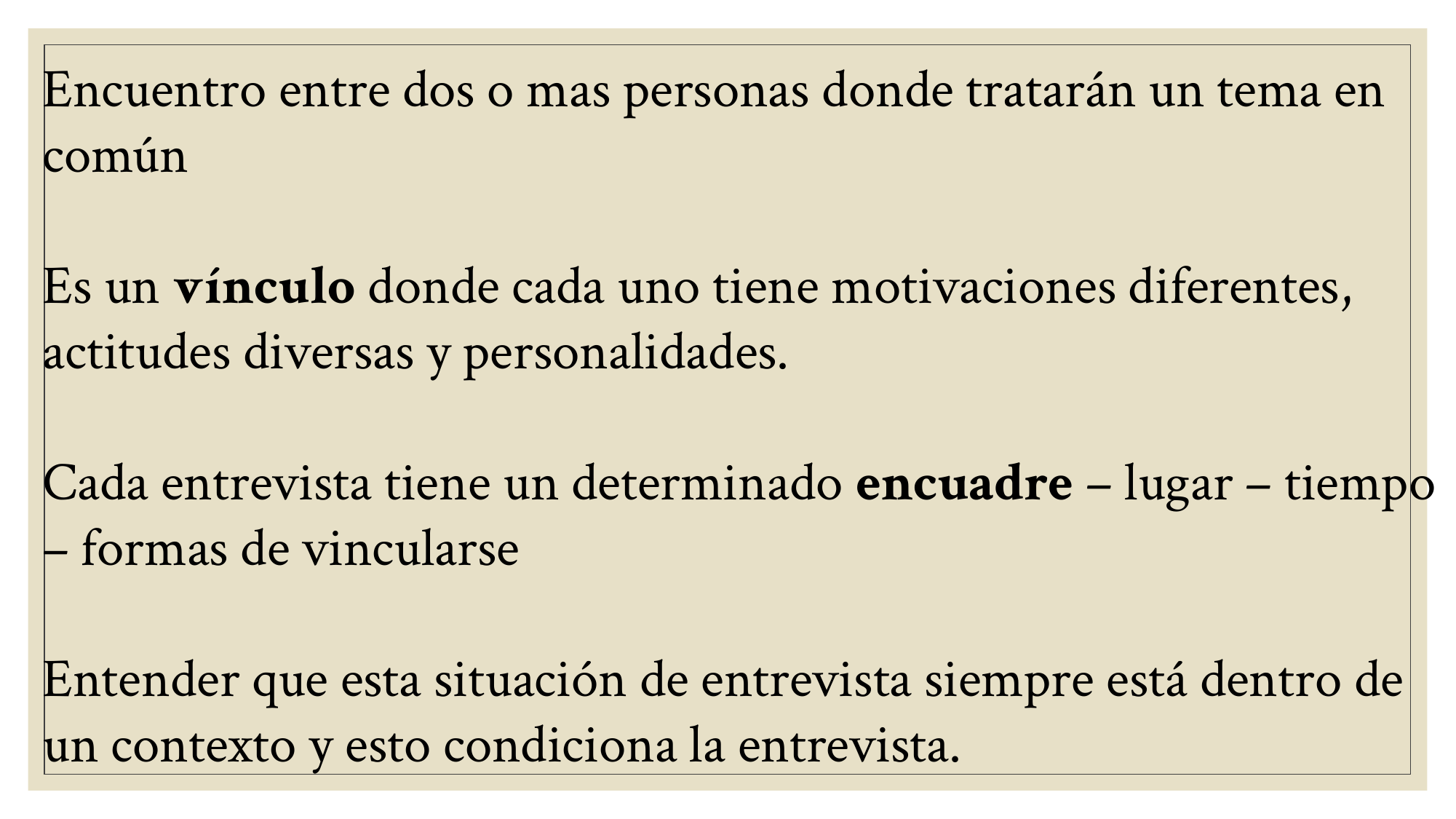

Encuentro entre dos o mas personas donde tratarán un tema en común

Es un vínculo donde cada uno tiene motivaciones diferentes, actitudes diversas y personalidades.

Cada entrevista tiene un determinado encuadre – lugar – tiempo – formas de vincularse

Entender que esta situación de entrevista siempre está dentro de un contexto y esto condiciona la entrevista.